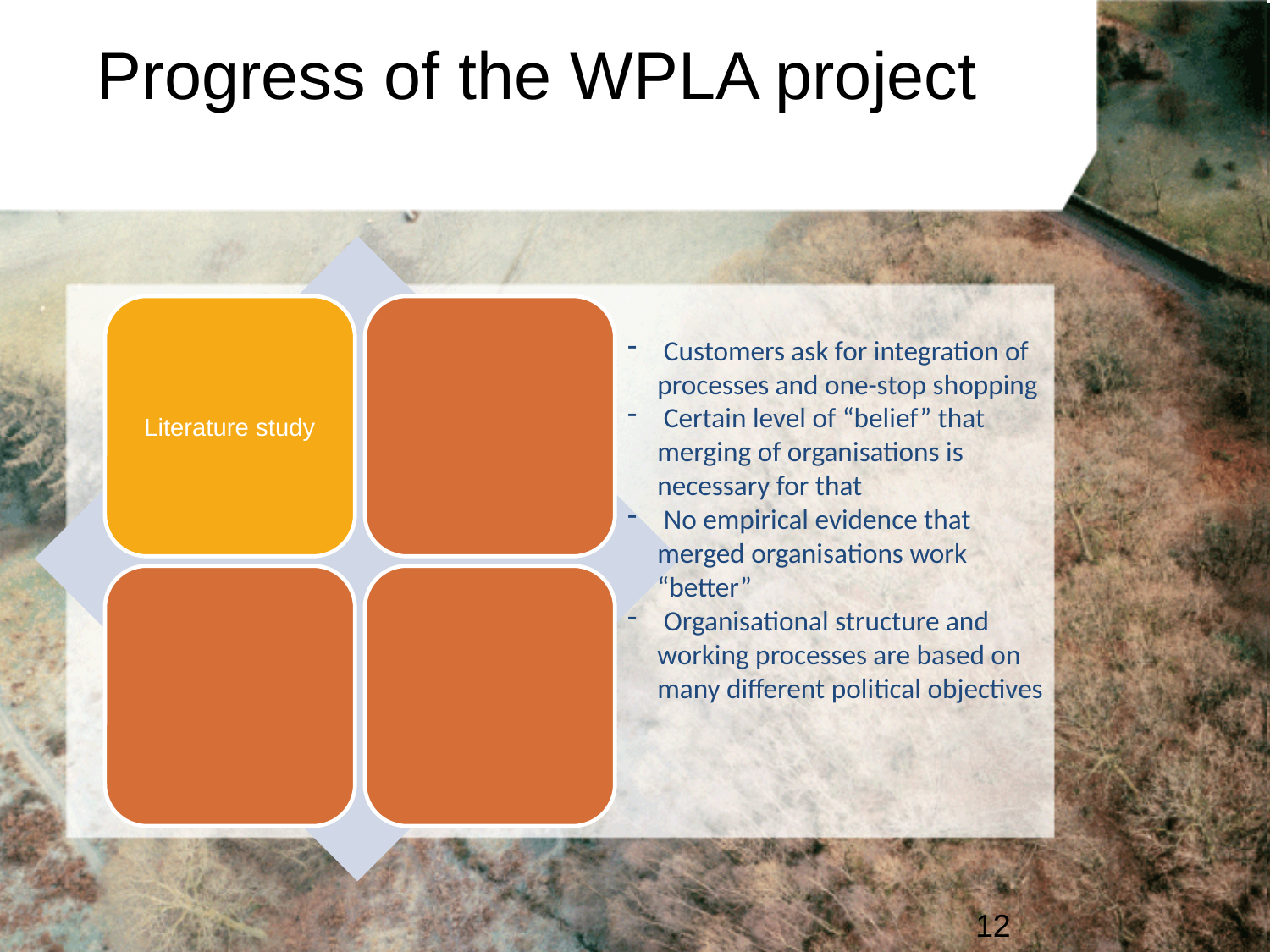

Progress of the WPLA project

Literature study

Review existing literature

 Customers ask for integration of processes and one-stop shopping
 Certain level of “belief” that merging of organisations is necessary for that
 No empirical evidence that merged organisations work “better”
 Organisational structure and working processes are based on many different political objectives

12